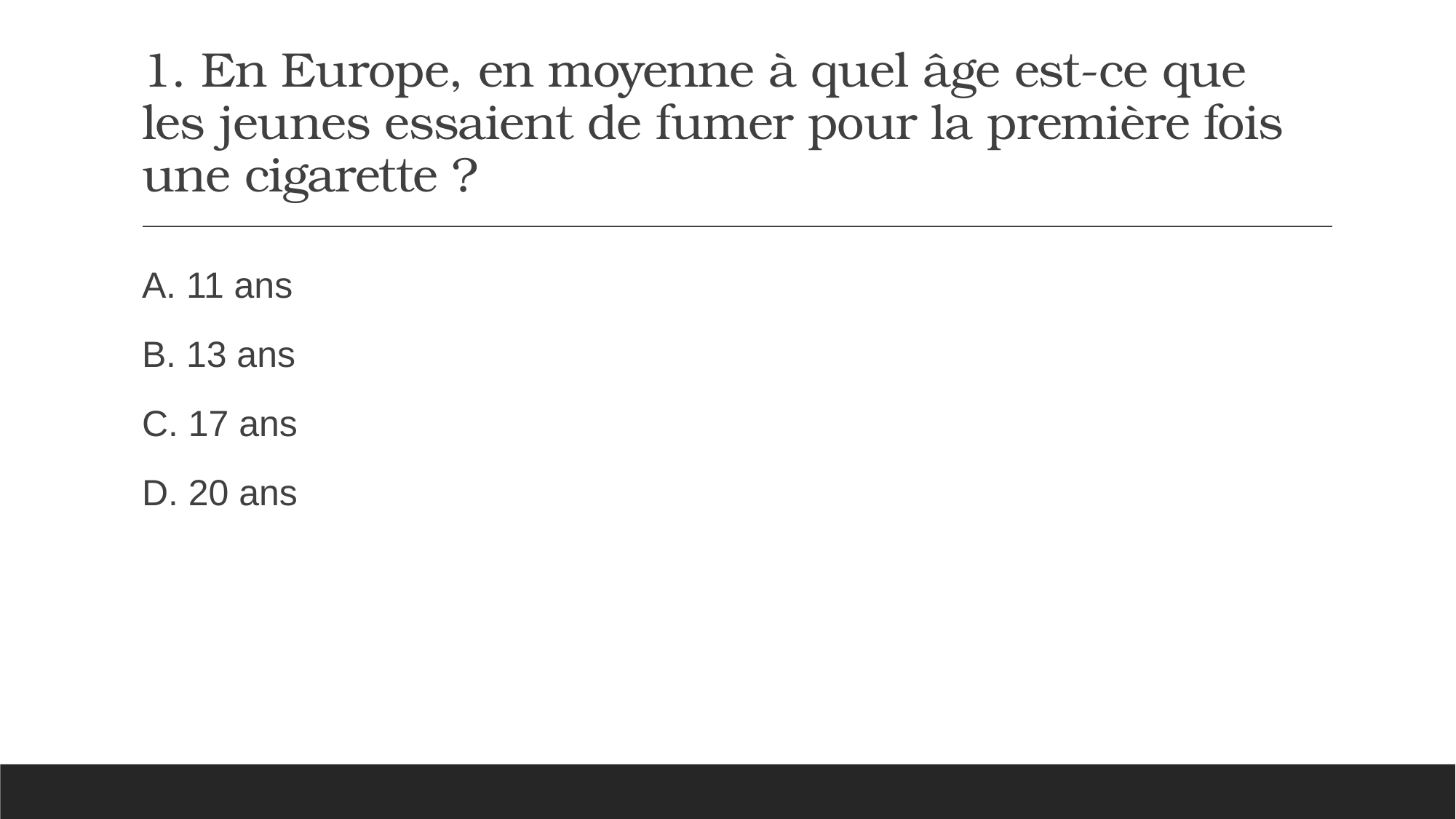

# 1. En Europe, en moyenne à quel âge est-ce que les jeunes essaient de fumer pour la première fois une cigarette ?
A. 11 ans
B. 13 ans
C. 17 ans
D. 20 ans